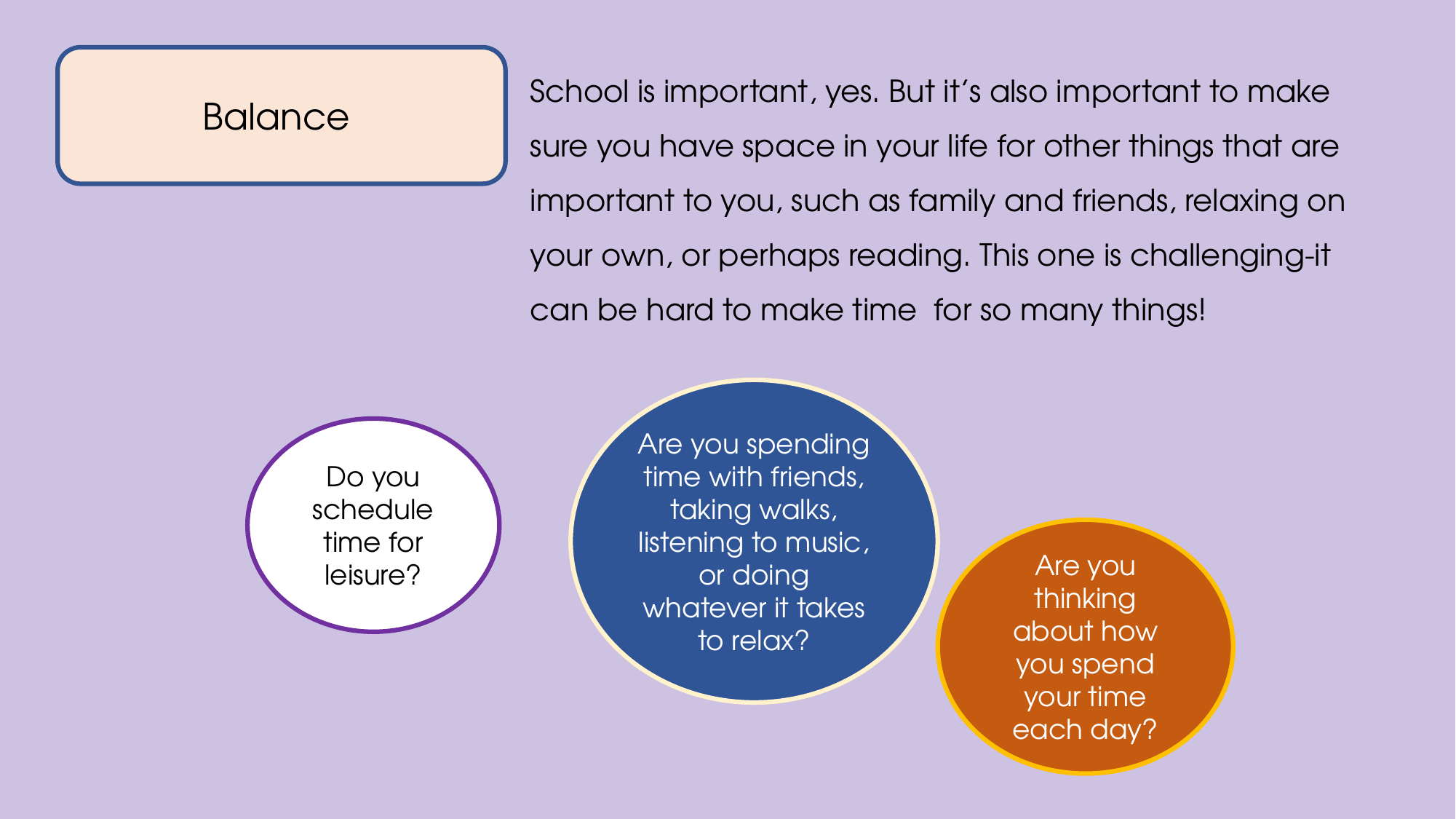

Balance
School is important, yes. But it’s also important to make sure you have space in your life for other things that are important to you, such as family and friends, relaxing on your own, or perhaps reading. This one is challenging-it can be hard to make time  for so many things!
Are you spending time with friends, taking walks, listening to music, or doing whatever it takes to relax?
Do you schedule time for leisure?
Are you thinking about how
you spend your time each day?